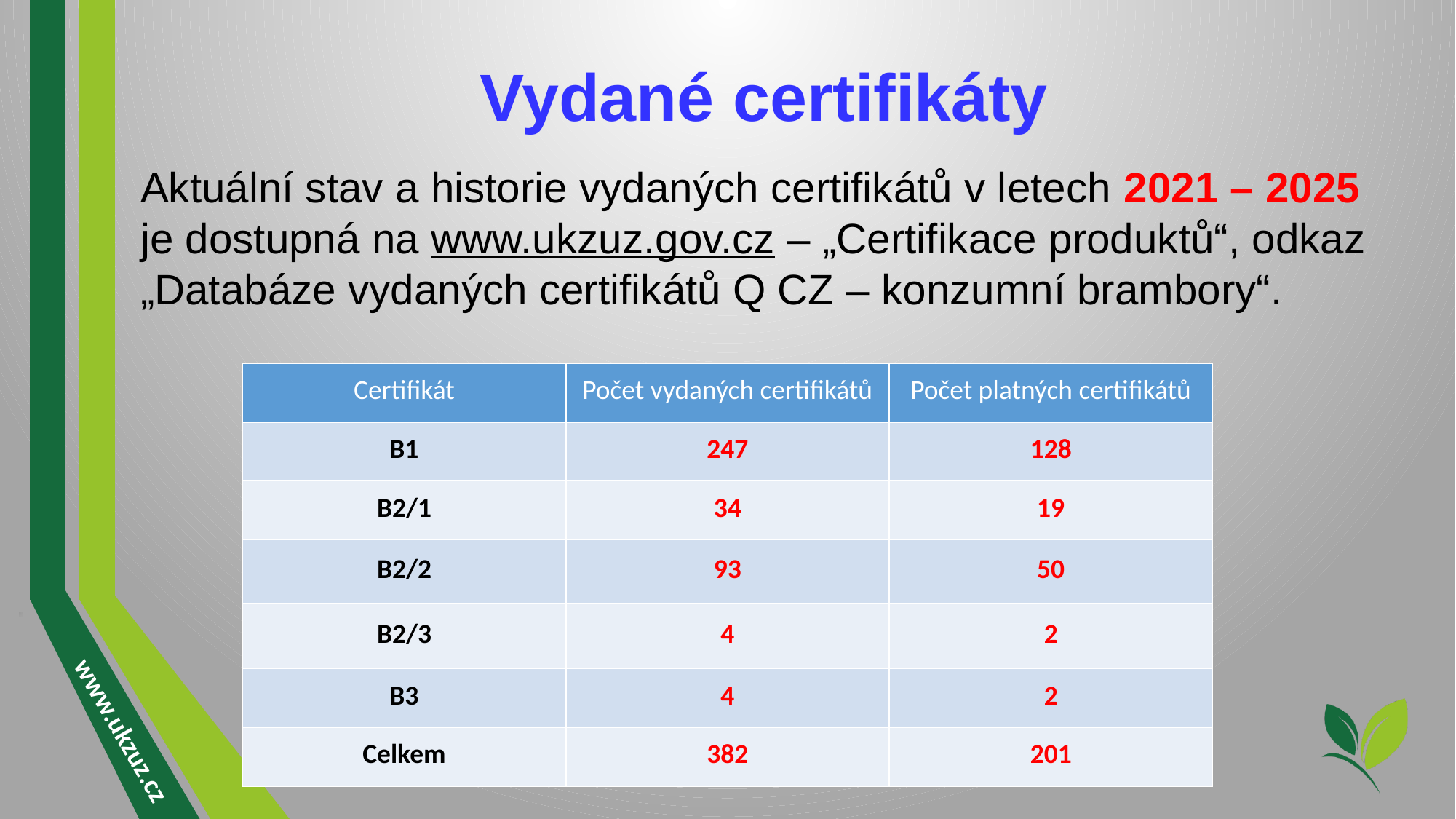

# Vydané certifikáty
Aktuální stav a historie vydaných certifikátů v letech 2021 – 2025 je dostupná na www.ukzuz.gov.cz – „Certifikace produktů“, odkaz „Databáze vydaných certifikátů Q CZ – konzumní brambory“.
| Certifikát | Počet vydaných certifikátů | Počet platných certifikátů |
| --- | --- | --- |
| B1 | 247 | 128 |
| B2/1 | 34 | 19 |
| B2/2 | 93 | 50 |
| B2/3 | 4 | 2 |
| B3 | 4 | 2 |
| Celkem | 382 | 201 |